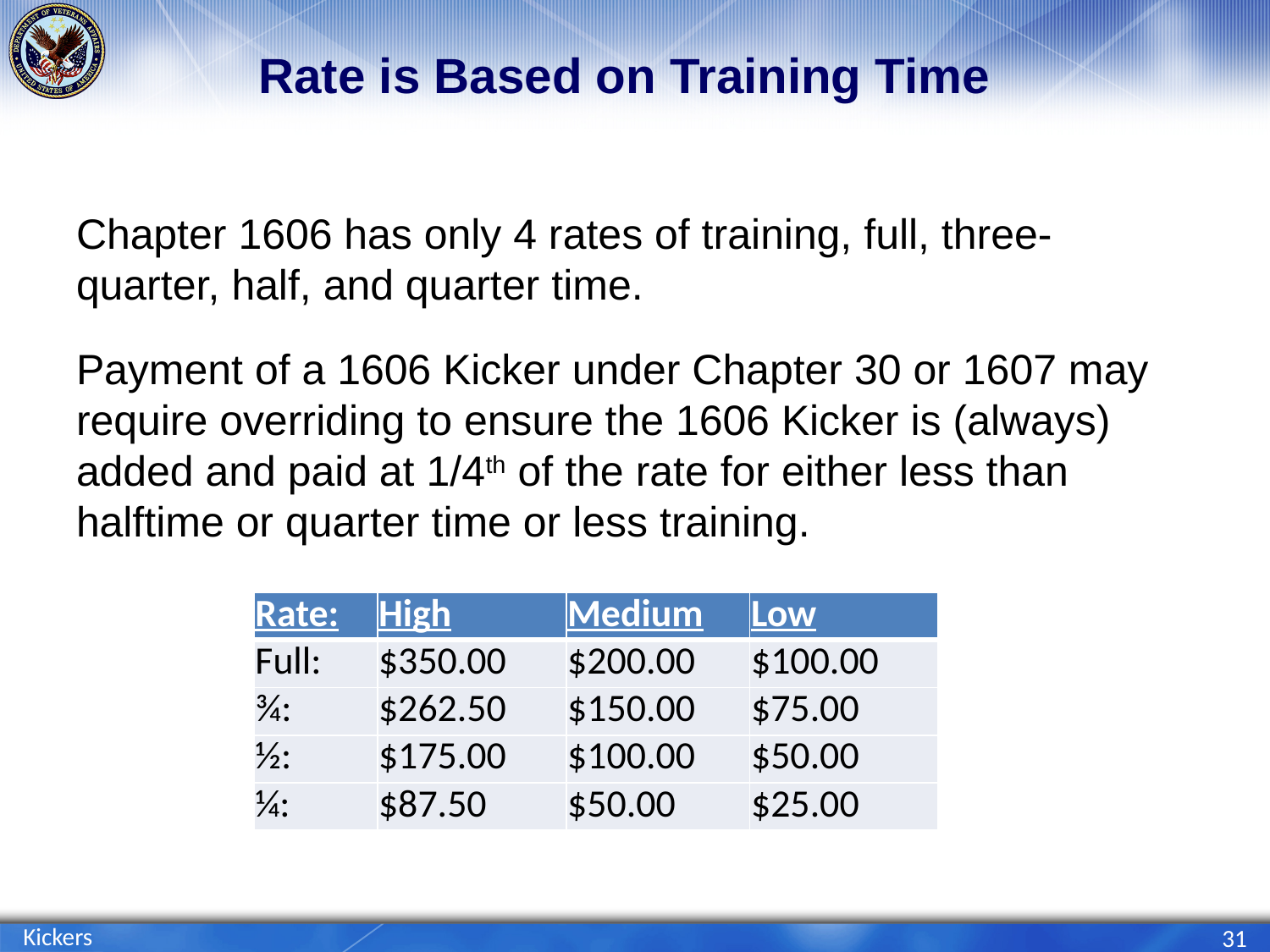

# Rate is Based on Training Time
Chapter 1606 has only 4 rates of training, full, three-quarter, half, and quarter time.

Payment of a 1606 Kicker under Chapter 30 or 1607 may require overriding to ensure the 1606 Kicker is (always) added and paid at 1/4th of the rate for either less than halftime or quarter time or less training.

| Rate: | High | Medium | Low |
| --- | --- | --- | --- |
| Full: | $350.00 | $200.00 | $100.00 |
| ¾: | $262.50 | $150.00 | $75.00 |
| ½: | $175.00 | $100.00 | $50.00 |
| ¼: | $87.50 | $50.00 | $25.00 |
Kickers
31